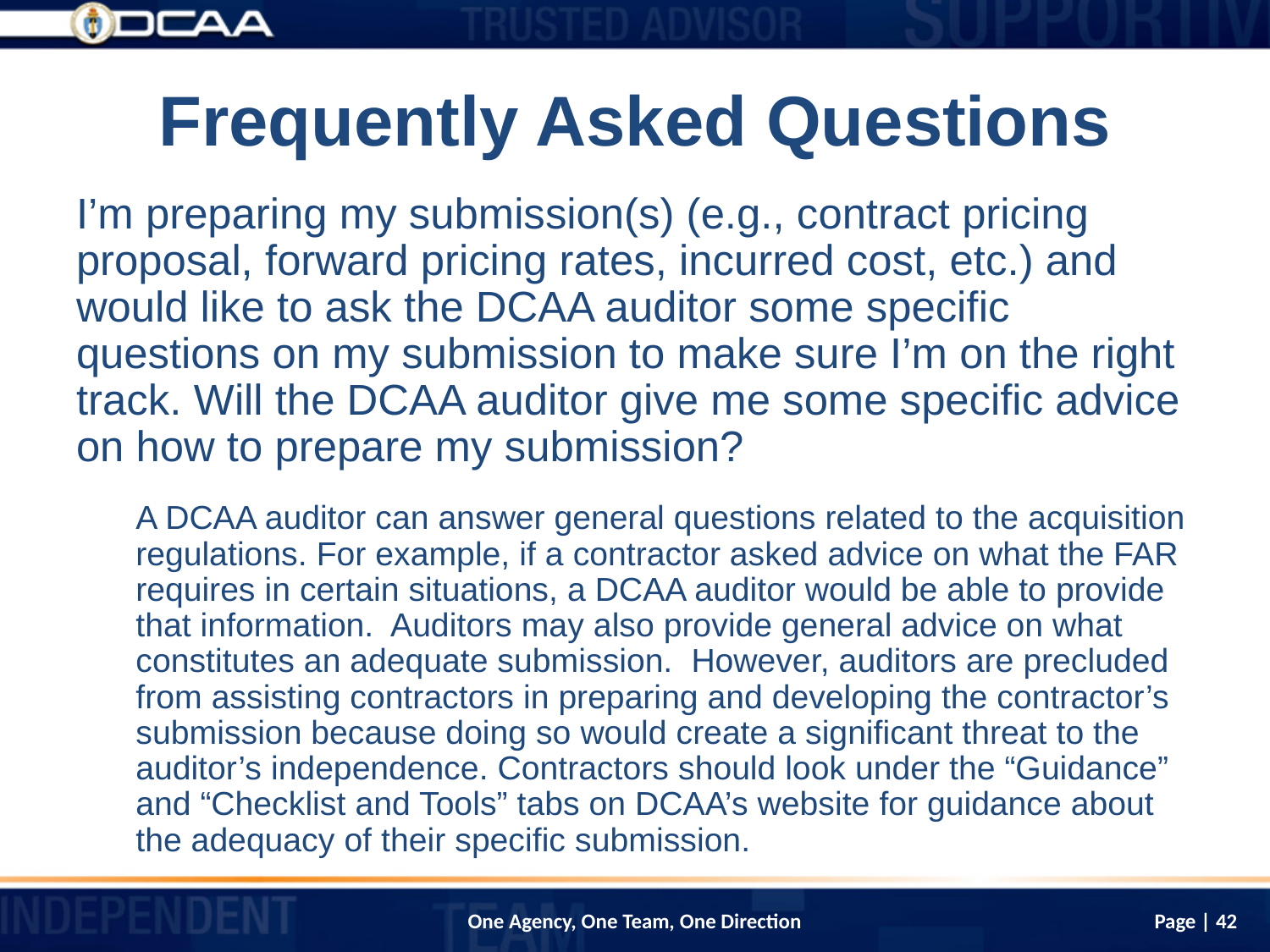

# Frequently Asked Questions
I’m preparing my submission(s) (e.g., contract pricing proposal, forward pricing rates, incurred cost, etc.) and would like to ask the DCAA auditor some specific questions on my submission to make sure I’m on the right track. Will the DCAA auditor give me some specific advice on how to prepare my submission?
A DCAA auditor can answer general questions related to the acquisition regulations. For example, if a contractor asked advice on what the FAR requires in certain situations, a DCAA auditor would be able to provide that information.  Auditors may also provide general advice on what constitutes an adequate submission.  However, auditors are precluded from assisting contractors in preparing and developing the contractor’s submission because doing so would create a significant threat to the auditor’s independence. Contractors should look under the “Guidance” and “Checklist and Tools” tabs on DCAA’s website for guidance about the adequacy of their specific submission.
Page | 42